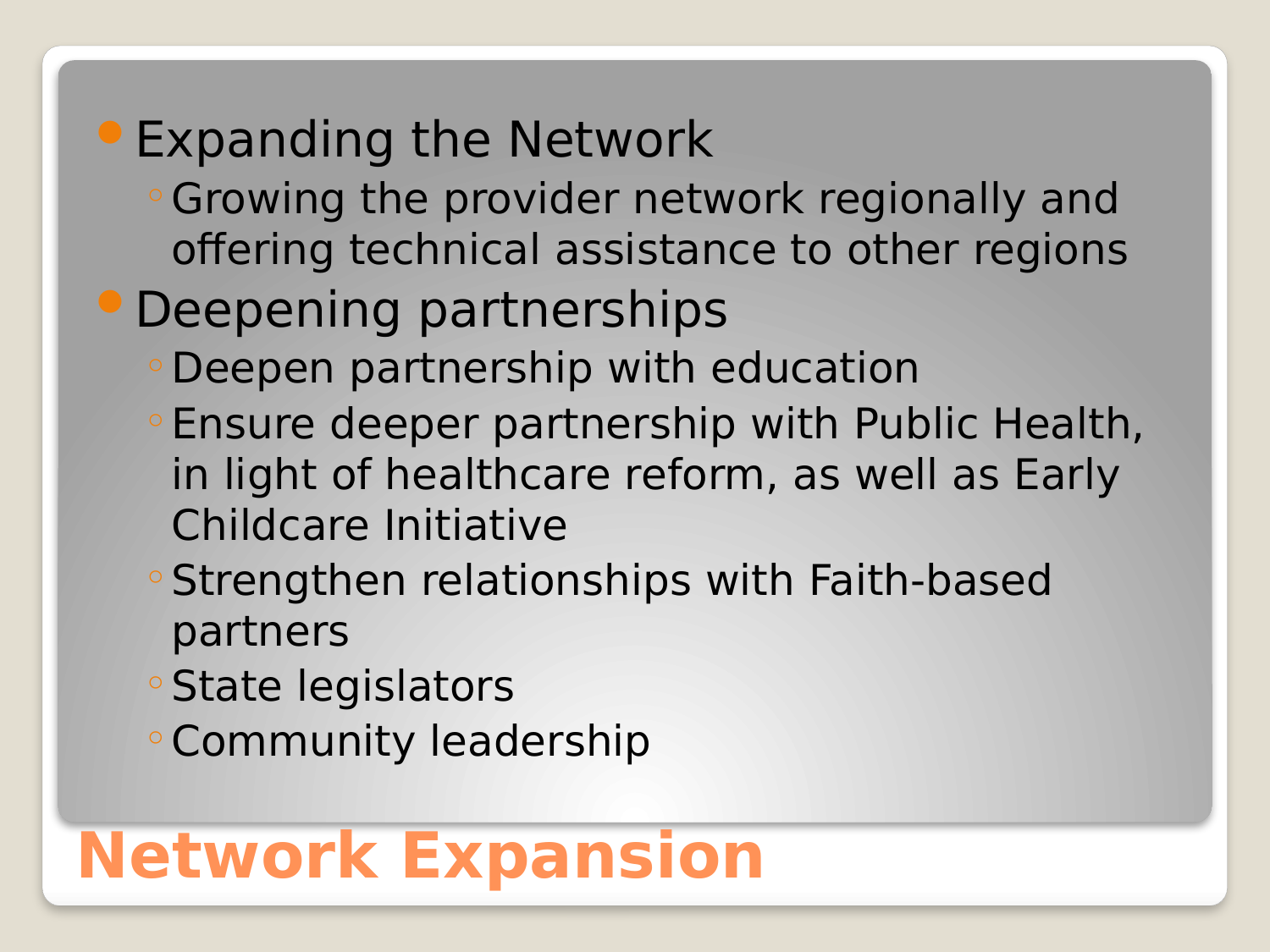

Expanding the Network
Growing the provider network regionally and offering technical assistance to other regions
Deepening partnerships
Deepen partnership with education
Ensure deeper partnership with Public Health, in light of healthcare reform, as well as Early Childcare Initiative
Strengthen relationships with Faith-based partners
State legislators
Community leadership
# Network Expansion